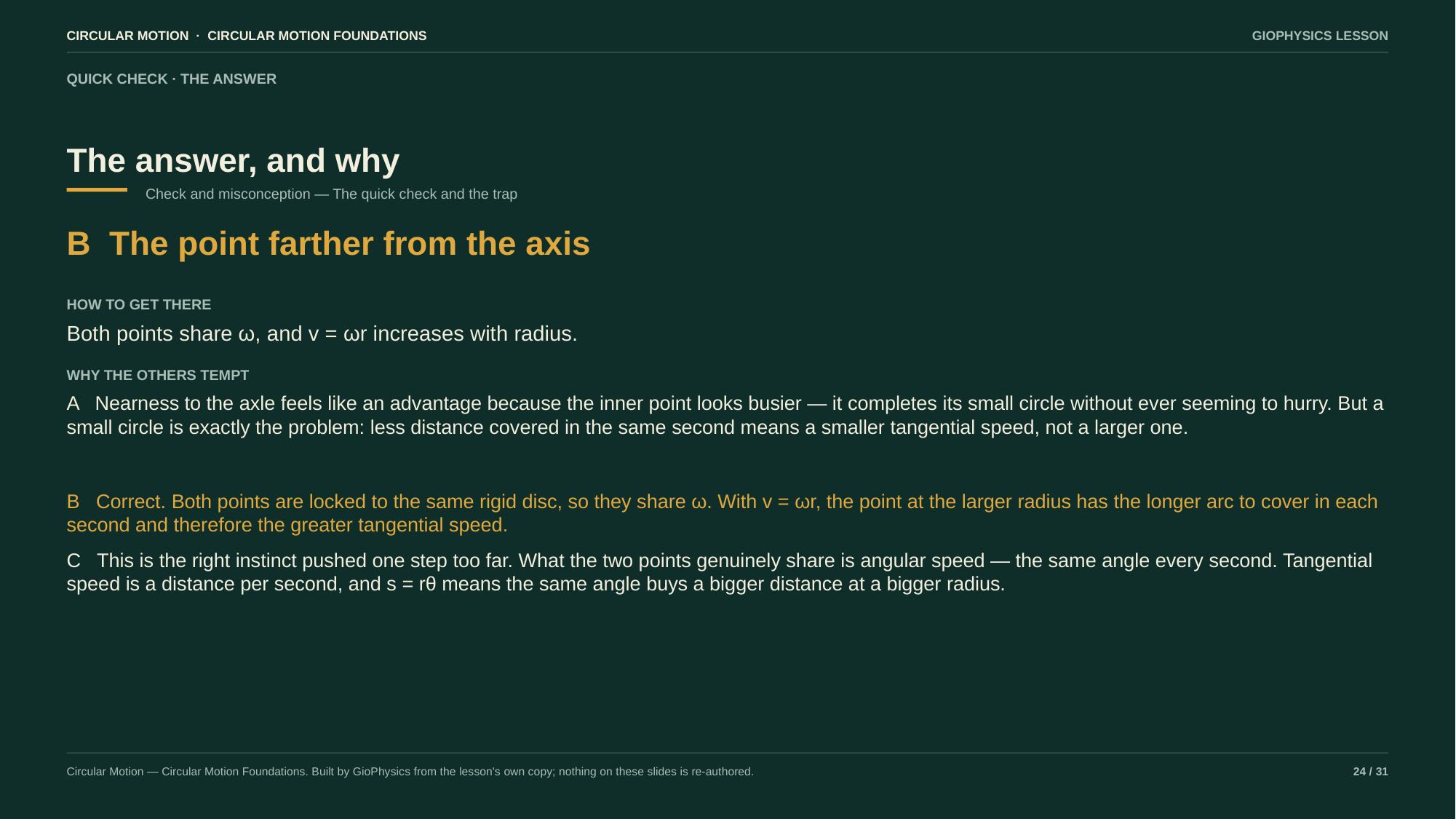

CIRCULAR MOTION  ·  CIRCULAR MOTION FOUNDATIONS
GIOPHYSICS LESSON

QUICK CHECK · THE ANSWER
The answer, and why
Check and misconception — The quick check and the trap

B  The point farther from the axis
HOW TO GET THERE
Both points share ω, and v = ωr increases with radius.
WHY THE OTHERS TEMPT
A   Nearness to the axle feels like an advantage because the inner point looks busier — it completes its small circle without ever seeming to hurry. But a small circle is exactly the problem: less distance covered in the same second means a smaller tangential speed, not a larger one.
B   Correct. Both points are locked to the same rigid disc, so they share ω. With v = ωr, the point at the larger radius has the longer arc to cover in each second and therefore the greater tangential speed.
C   This is the right instinct pushed one step too far. What the two points genuinely share is angular speed — the same angle every second. Tangential speed is a distance per second, and s = rθ means the same angle buys a bigger distance at a bigger radius.

Circular Motion — Circular Motion Foundations. Built by GioPhysics from the lesson's own copy; nothing on these slides is re-authored.
24 / 31